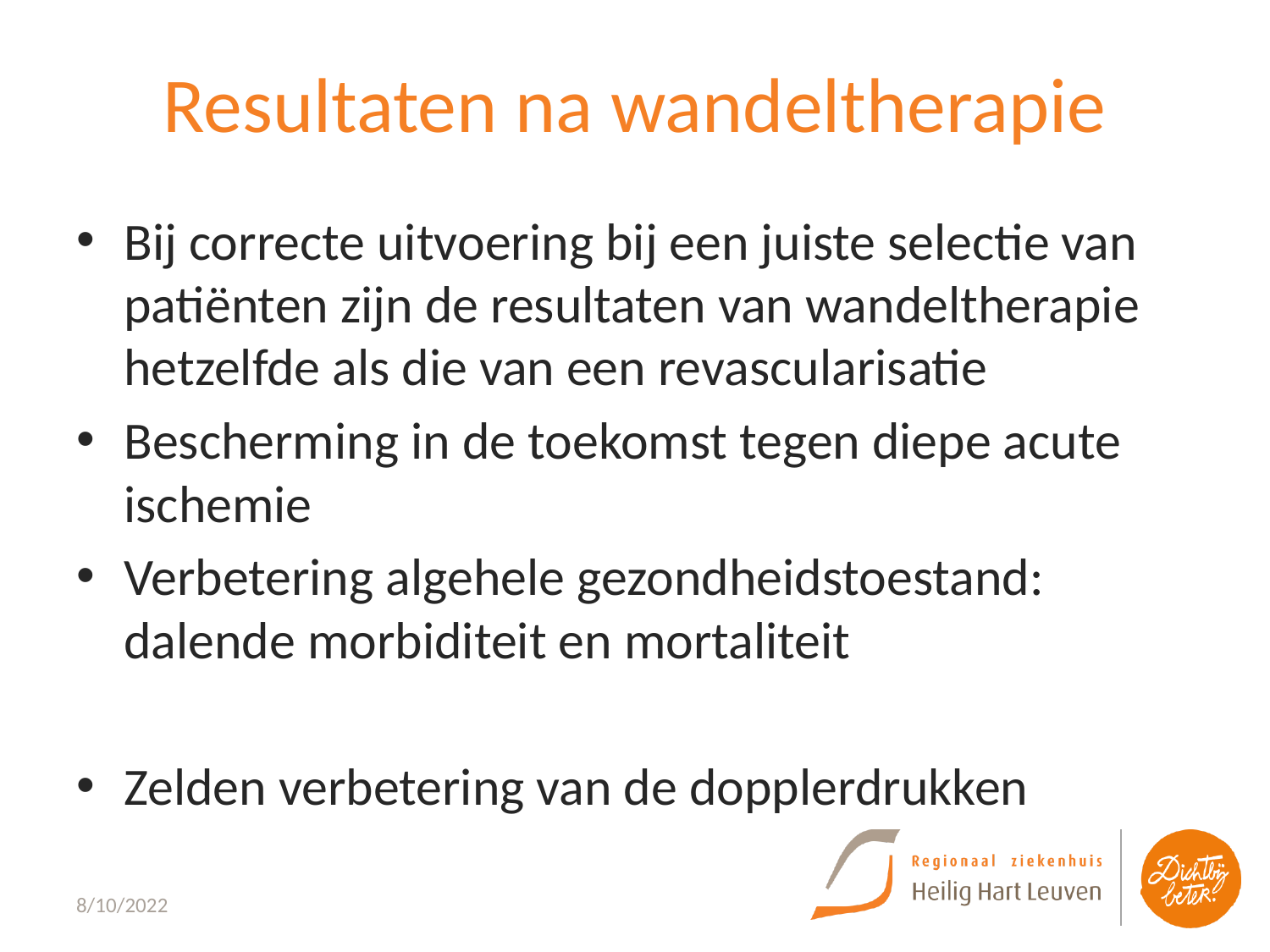

# Resultaten na wandeltherapie
Bij correcte uitvoering bij een juiste selectie van patiënten zijn de resultaten van wandeltherapie hetzelfde als die van een revascularisatie
Bescherming in de toekomst tegen diepe acute ischemie
Verbetering algehele gezondheidstoestand: dalende morbiditeit en mortaliteit

Zelden verbetering van de dopplerdrukken

8/10/2022